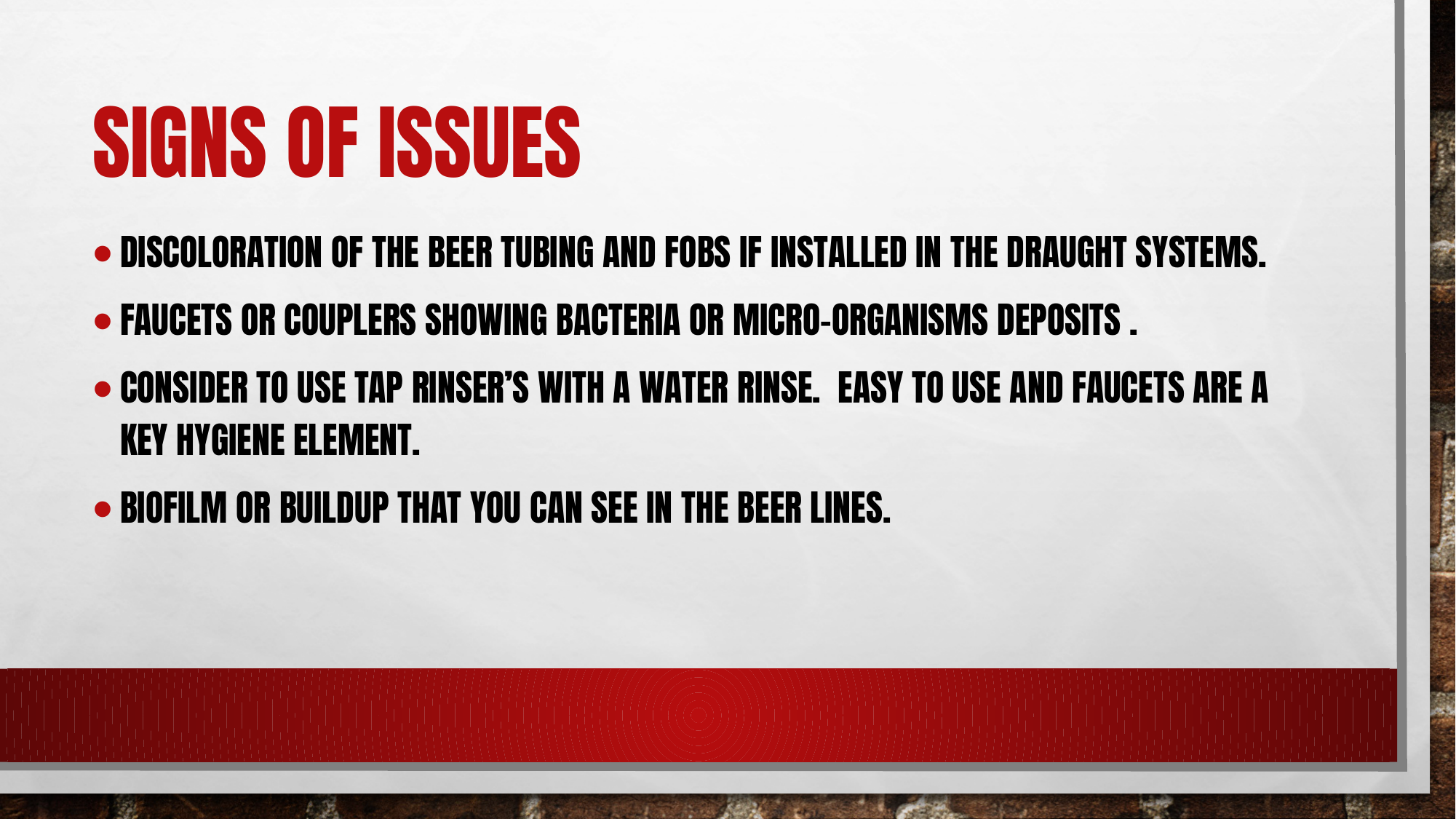

# Signs of issues
Discoloration of the beer tubing and FOBS if installed in the draught systems.
Faucets or couplers showing bacteria or Micro-organisms DEPOSITS .
Consider to use tap rinser’s with a water rinse.  Easy to use and faucets are a key hygiene element.
BIOFILM OR BUILDUP THAT YOU CAN SEE IN THE BEER LINES.